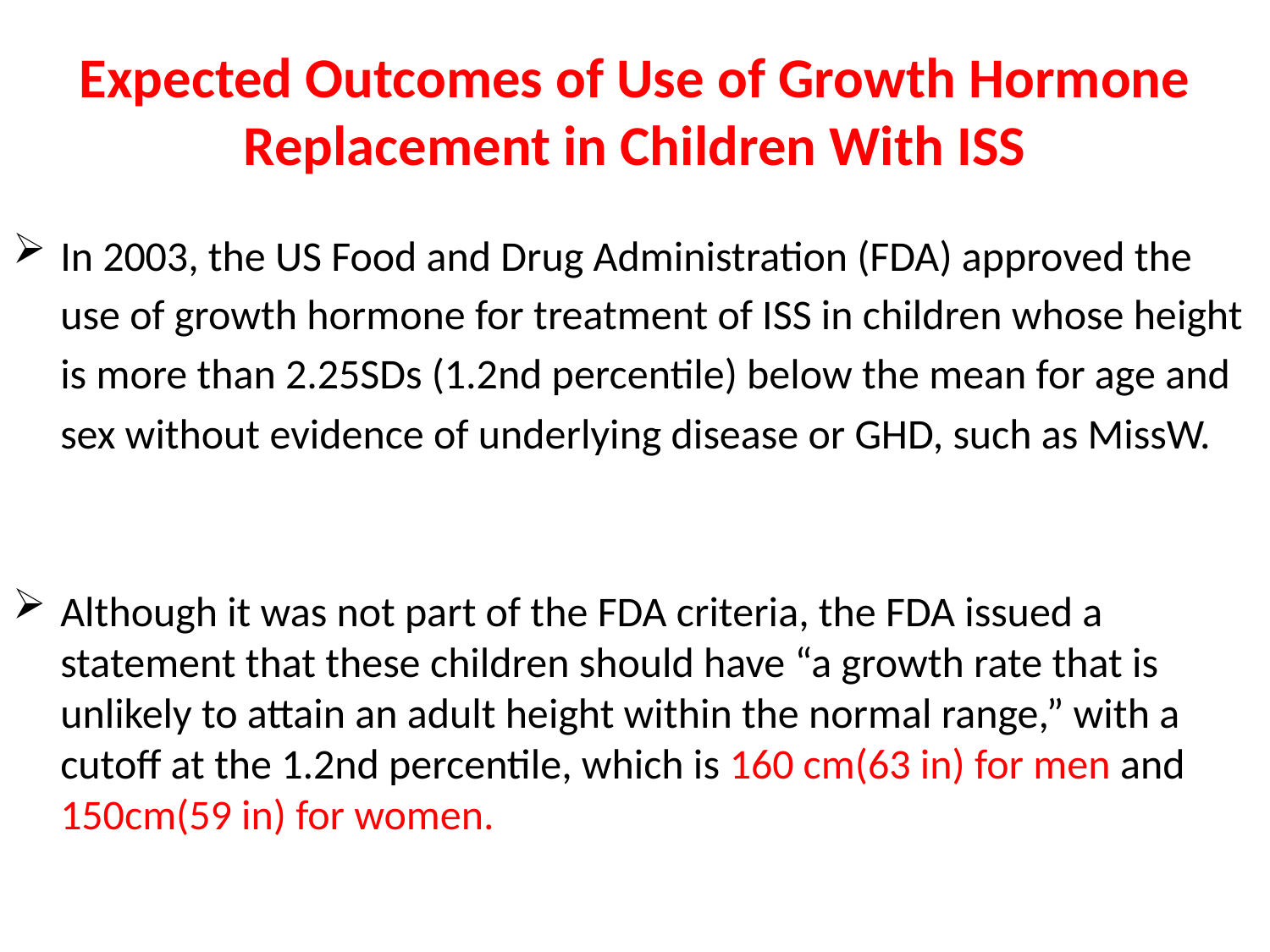

# Expected Outcomes of Use of Growth Hormone Replacement in Children With ISS
In 2003, the US Food and Drug Administration (FDA) approved the
     use of growth hormone for treatment of ISS in children whose height
     is more than 2.25SDs (1.2nd percentile) below the mean for age and
     sex without evidence of underlying disease or GHD, such as MissW.

Although it was not part of the FDA criteria, the FDA issued a statement that these children should have “a growth rate that is unlikely to attain an adult height within the normal range,” with a cutoff at the 1.2nd percentile, which is 160 cm(63 in) for men and 150cm(59 in) for women.